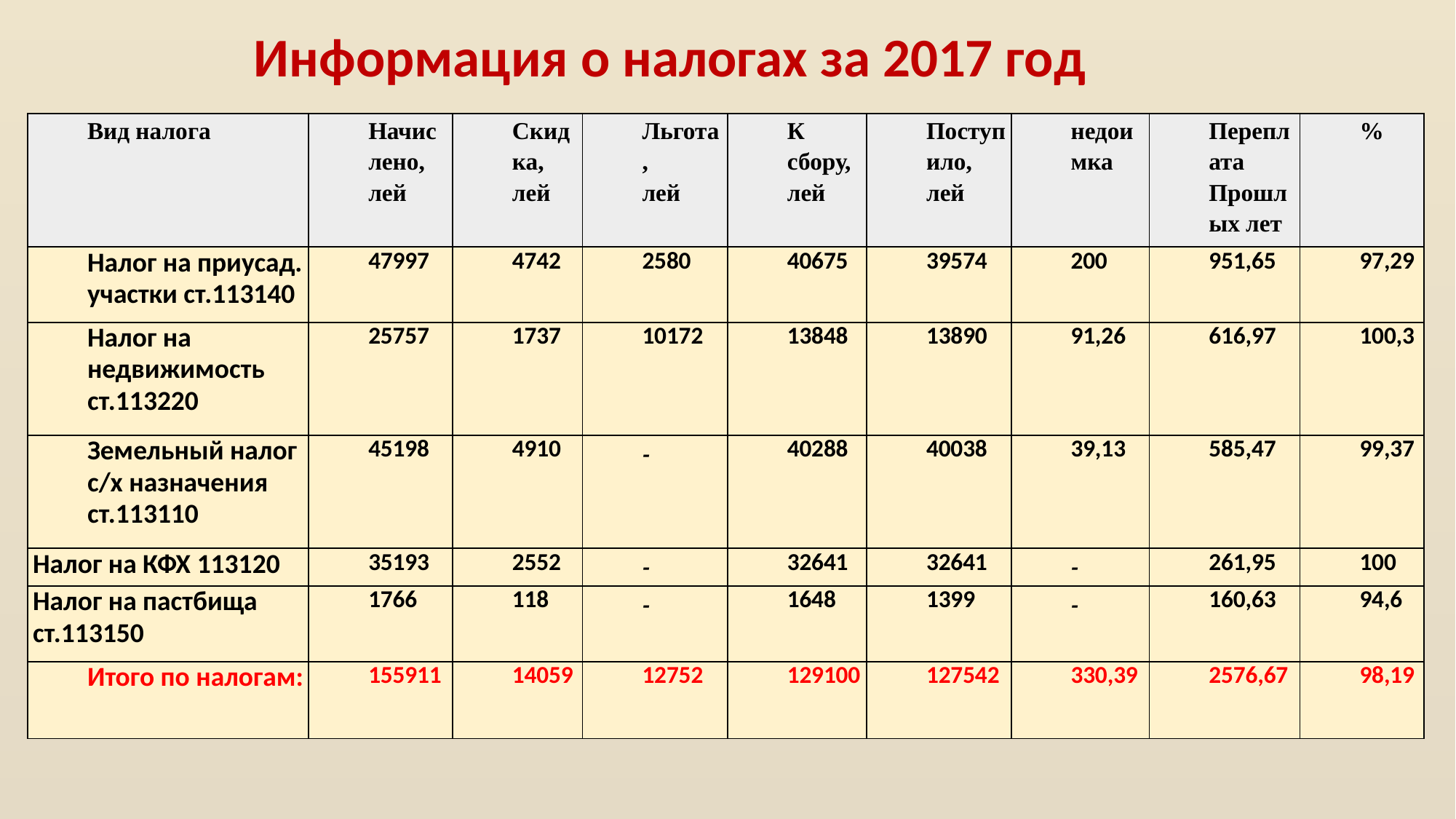

Информация о налогах за 2017 год
| Вид налога | Начислено, лей | Скидка, лей | Льгота, лей | К сбору, лей | Поступило, лей | недоимка | Переплата Прошлых лет | % |
| --- | --- | --- | --- | --- | --- | --- | --- | --- |
| Налог на приусад. участки ст.113140 | 47997 | 4742 | 2580 | 40675 | 39574 | 200 | 951,65 | 97,29 |
| Налог на недвижимость ст.113220 | 25757 | 1737 | 10172 | 13848 | 13890 | 91,26 | 616,97 | 100,3 |
| Земельный налог с/х назначения ст.113110 | 45198 | 4910 | - | 40288 | 40038 | 39,13 | 585,47 | 99,37 |
| Налог на КФХ 113120 | 35193 | 2552 | - | 32641 | 32641 | - | 261,95 | 100 |
| Налог на пастбища ст.113150 | 1766 | 118 | - | 1648 | 1399 | - | 160,63 | 94,6 |
| Итого по налогам: | 155911 | 14059 | 12752 | 129100 | 127542 | 330,39 | 2576,67 | 98,19 |